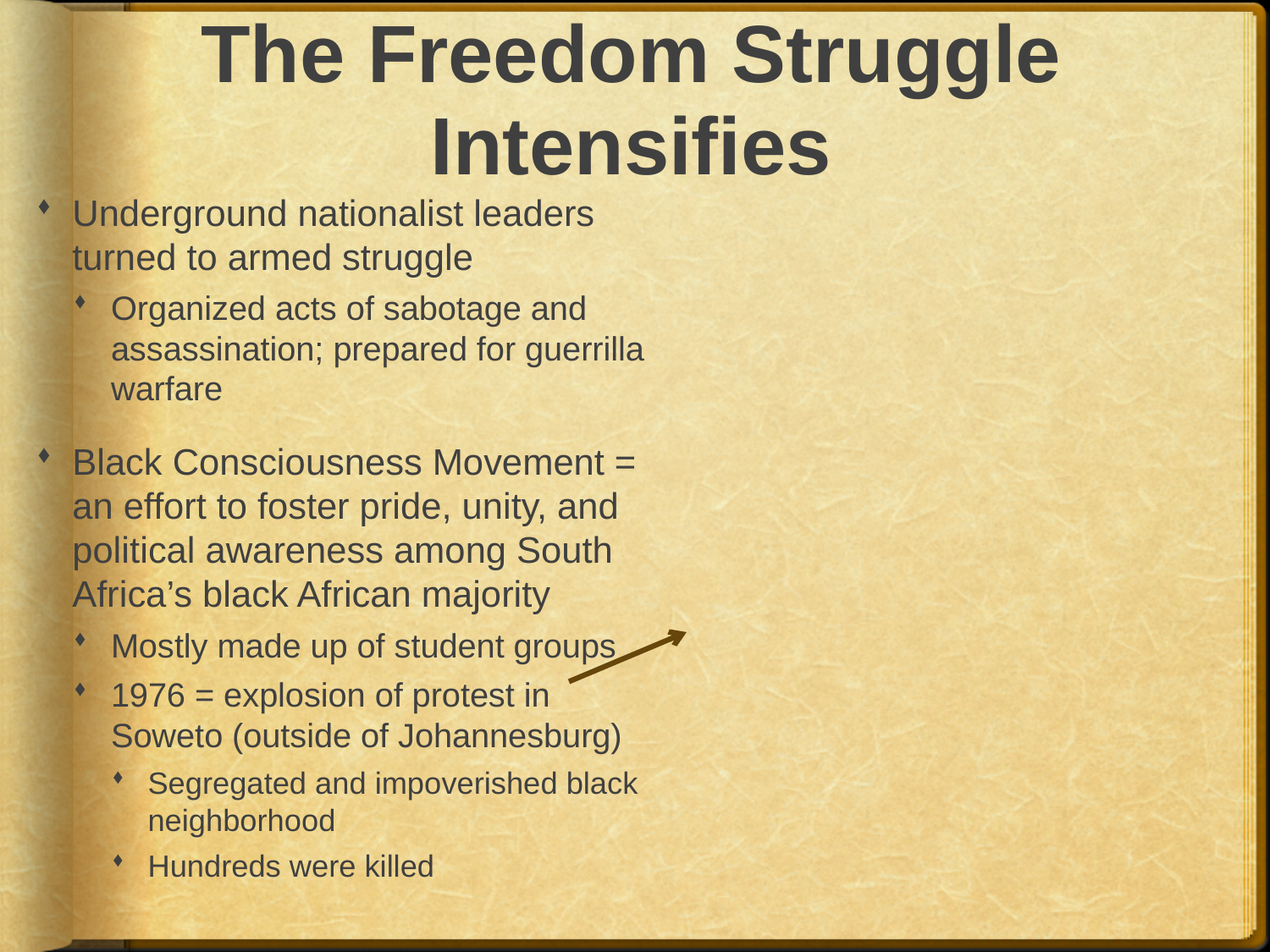

# The Freedom Struggle Intensifies
Underground nationalist leaders turned to armed struggle
Organized acts of sabotage and assassination; prepared for guerrilla warfare
Black Consciousness Movement = an effort to foster pride, unity, and political awareness among South Africa’s black African majority
Mostly made up of student groups
1976 = explosion of protest in Soweto (outside of Johannesburg)
Segregated and impoverished black neighborhood
Hundreds were killed